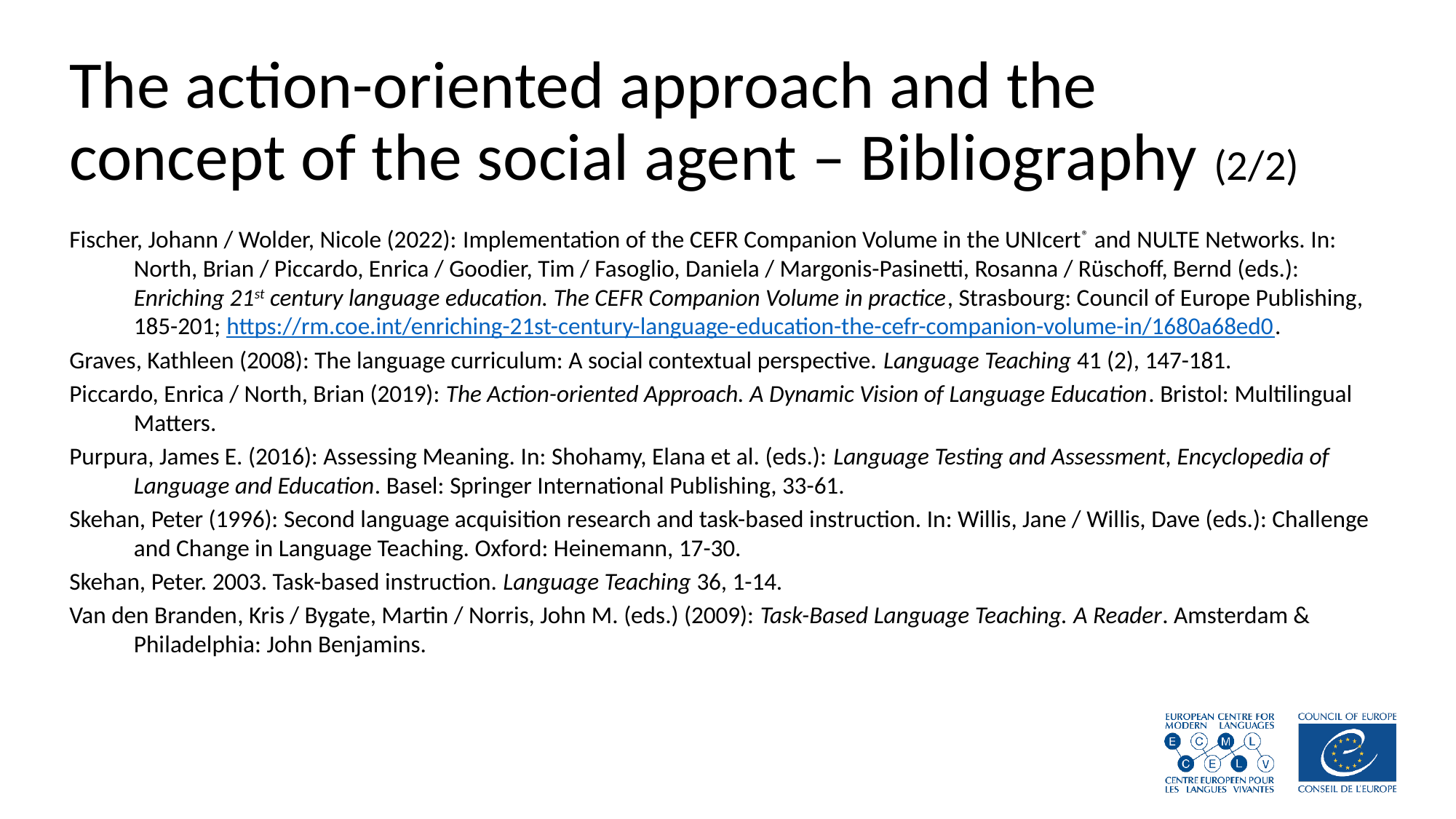

# The action-oriented approach and the concept of the social agent – Bibliography (2/2)
Fischer, Johann / Wolder, Nicole (2022): Implementation of the CEFR Companion Volume in the UNIcert® and NULTE Networks. In: North, Brian / Piccardo, Enrica / Goodier, Tim / Fasoglio, Daniela / Margonis-Pasinetti, Rosanna / Rüschoff, Bernd (eds.): Enriching 21st century language education. The CEFR Companion Volume in practice, Strasbourg: Council of Europe Publishing, 185-201; https://rm.coe.int/enriching-21st-century-language-education-the-cefr-companion-volume-in/1680a68ed0.
Graves, Kathleen (2008): The language curriculum: A social contextual perspective. Language Teaching 41 (2), 147-181.
Piccardo, Enrica / North, Brian (2019): The Action-oriented Approach. A Dynamic Vision of Language Education. Bristol: Multilingual Matters.
Purpura, James E. (2016): Assessing Meaning. In: Shohamy, Elana et al. (eds.): Language Testing and Assessment, Encyclopedia of Language and Education. Basel: Springer International Publishing, 33-61.
Skehan, Peter (1996): Second language acquisition research and task-based instruction. In: Willis, Jane / Willis, Dave (eds.): Challenge and Change in Language Teaching. Oxford: Heinemann, 17-30.
Skehan, Peter. 2003. Task-based instruction. Language Teaching 36, 1-14.
Van den Branden, Kris / Bygate, Martin / Norris, John M. (eds.) (2009): Task-Based Language Teaching. A Reader. Amsterdam & Philadelphia: John Benjamins.